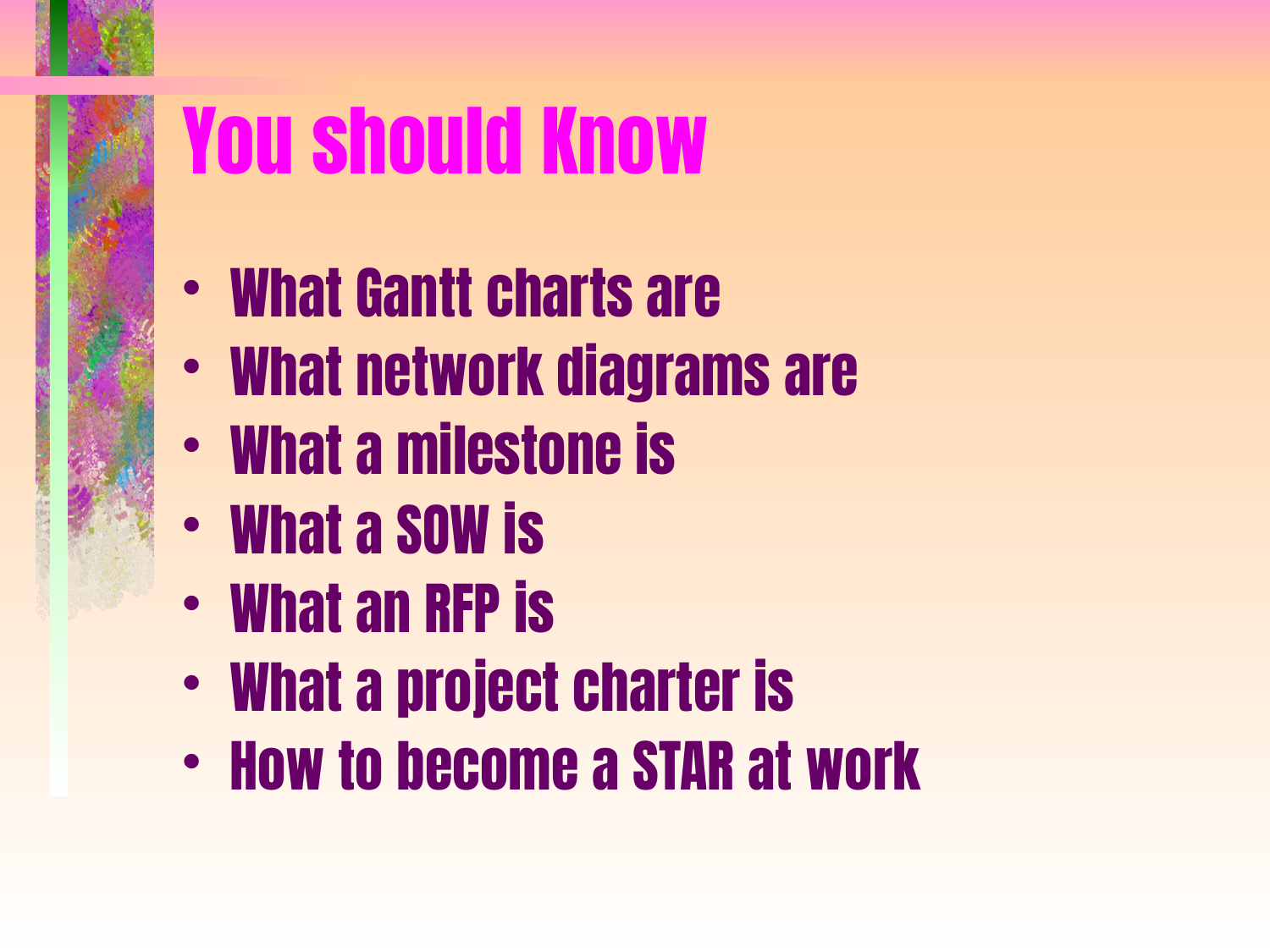

# You should Know
What Gantt charts are
What network diagrams are
What a milestone is
What a SOW is
What an RFP is
What a project charter is
How to become a STAR at work